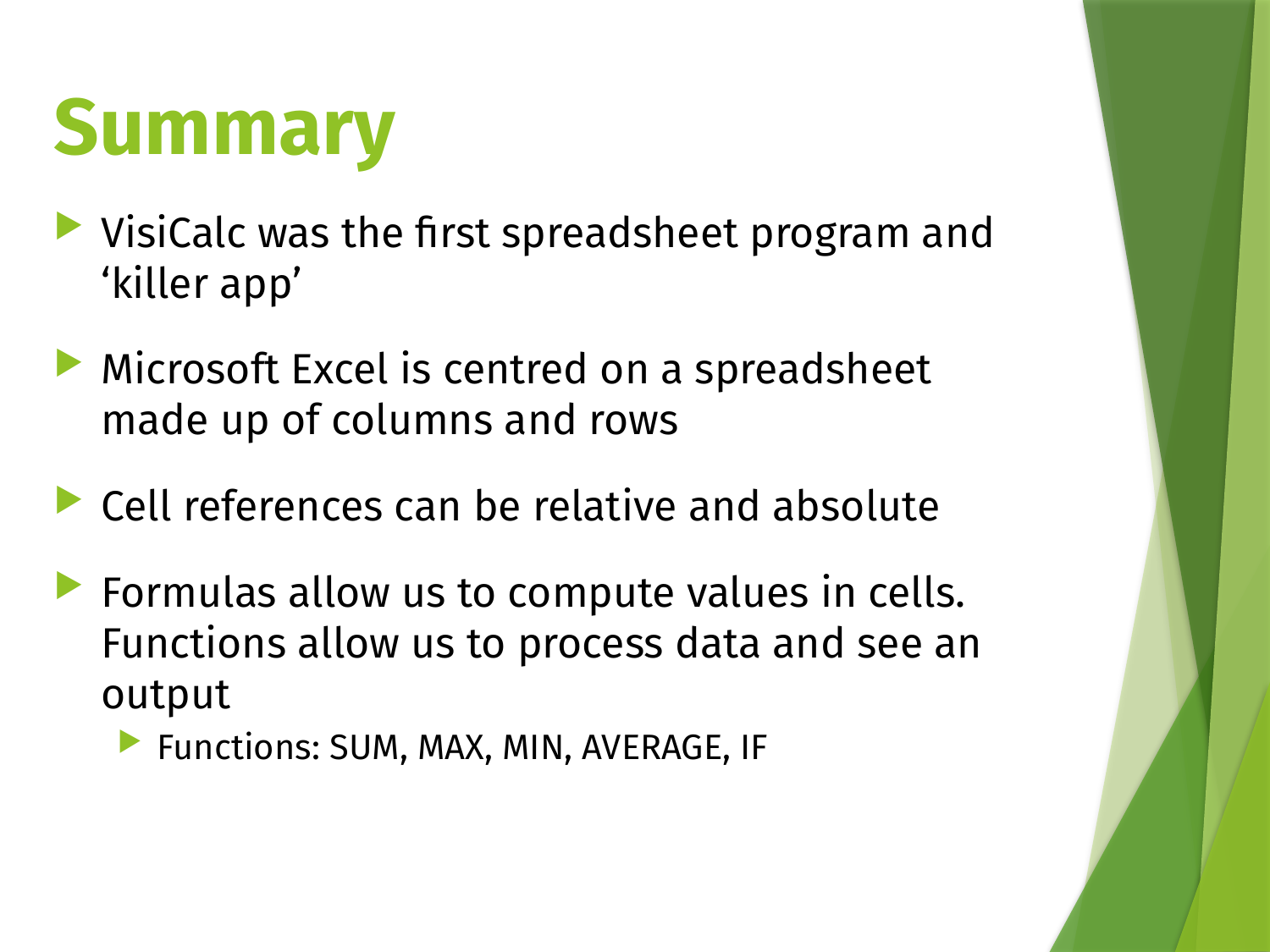

# Summary
VisiCalc was the first spreadsheet program and ‘killer app’
Microsoft Excel is centred on a spreadsheet made up of columns and rows
Cell references can be relative and absolute
Formulas allow us to compute values in cells. Functions allow us to process data and see an output
Functions: SUM, MAX, MIN, AVERAGE, IF